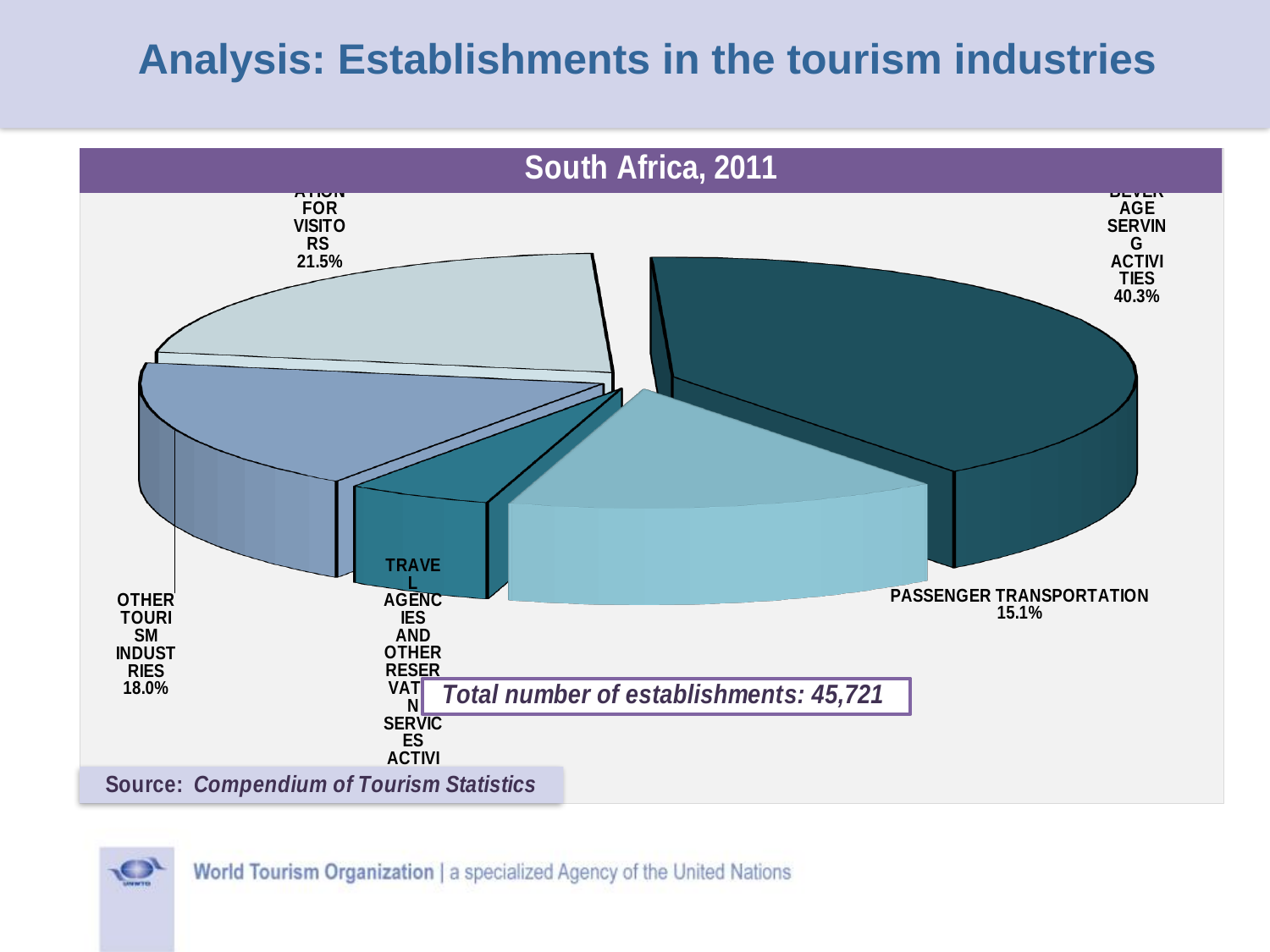

Analysis: Establishments in the tourism industries

[unsupported chart]